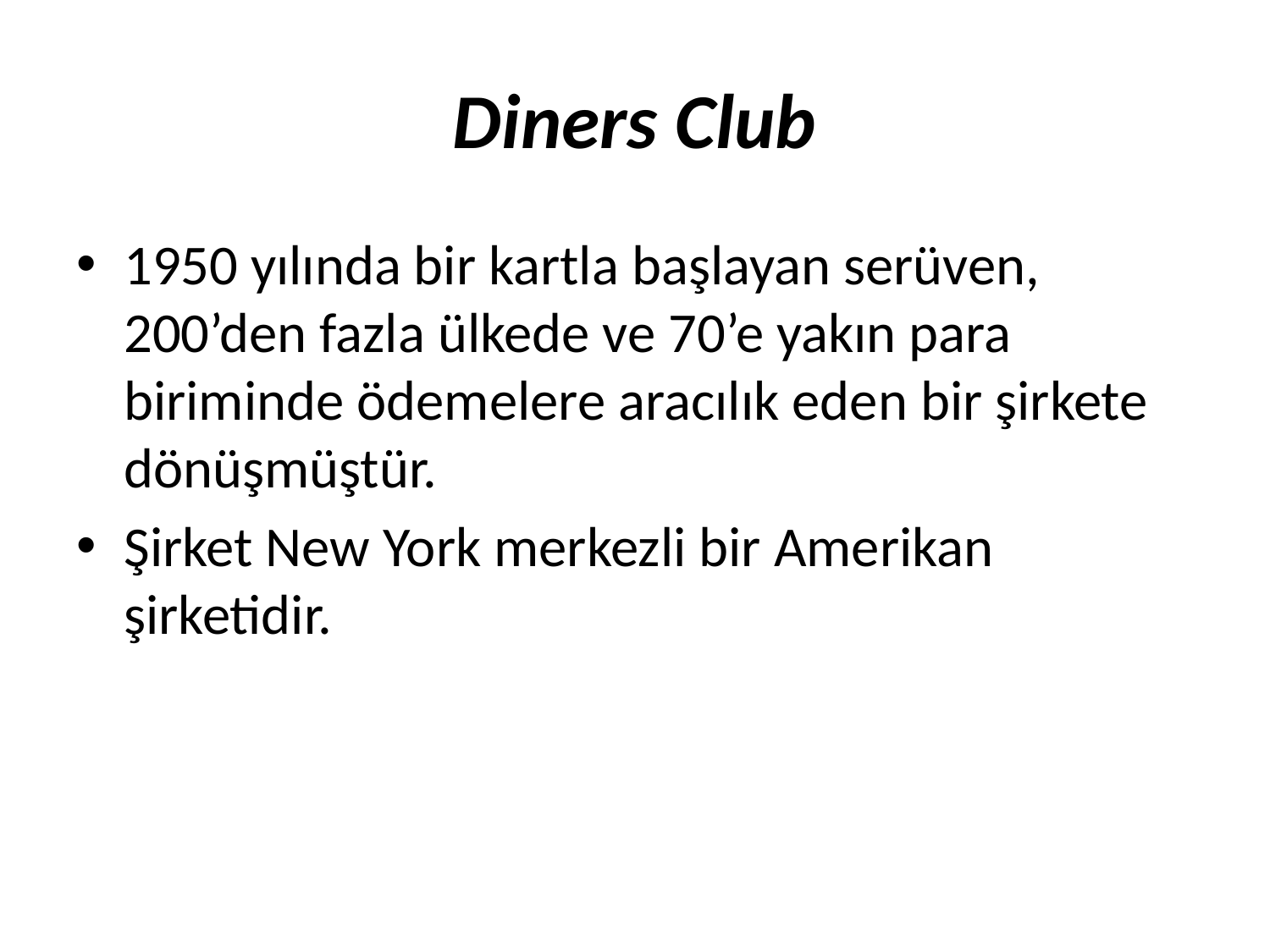

# Diners Club
1950 yılında bir kartla başlayan serüven, 200’den fazla ülkede ve 70’e yakın para biriminde ödemelere aracılık eden bir şirkete dönüşmüştür.
Şirket New York merkezli bir Amerikan şirketidir.